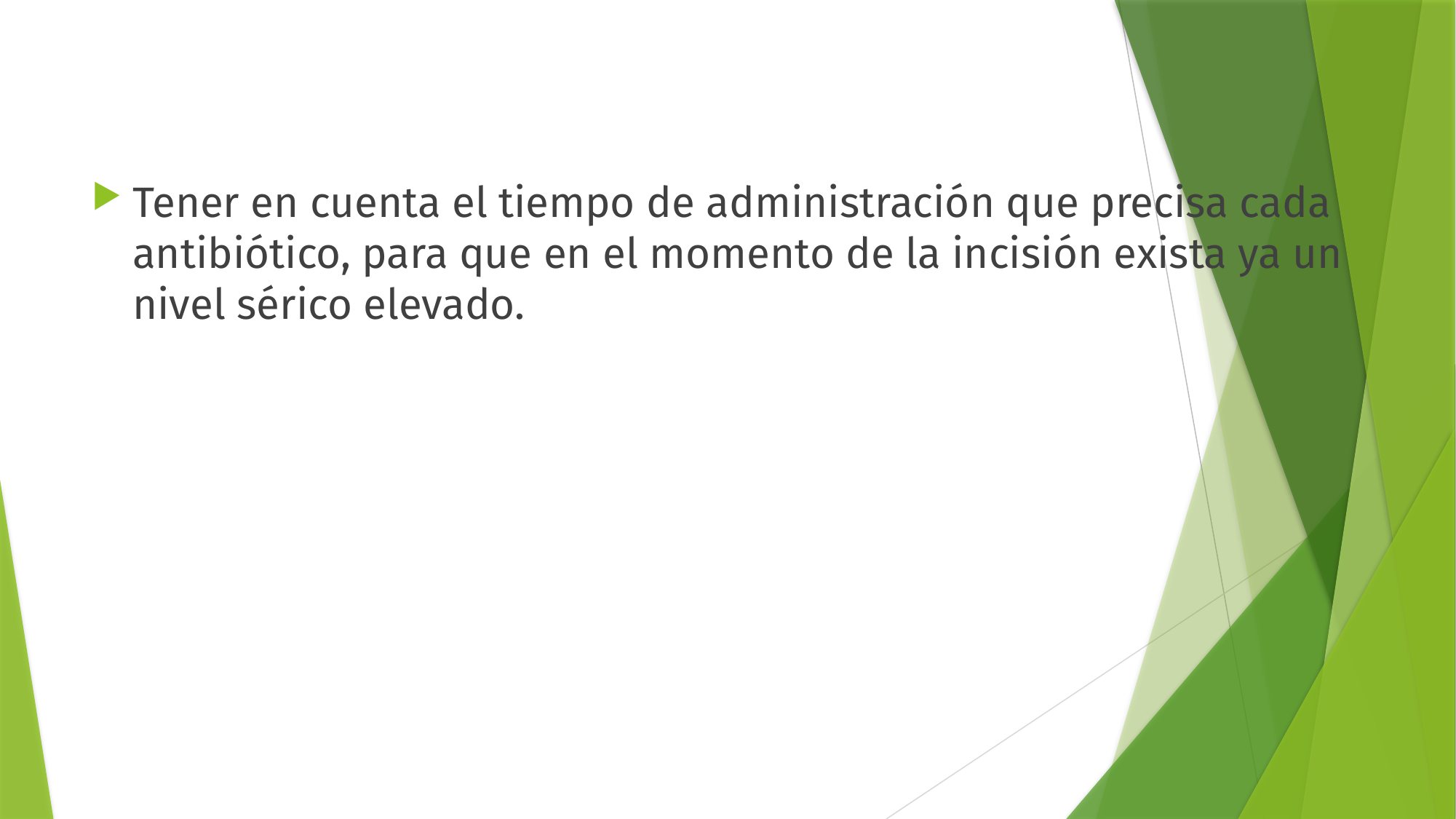

Tener en cuenta el tiempo de administración que precisa cada antibiótico, para que en el momento de la incisión exista ya un nivel sérico elevado.